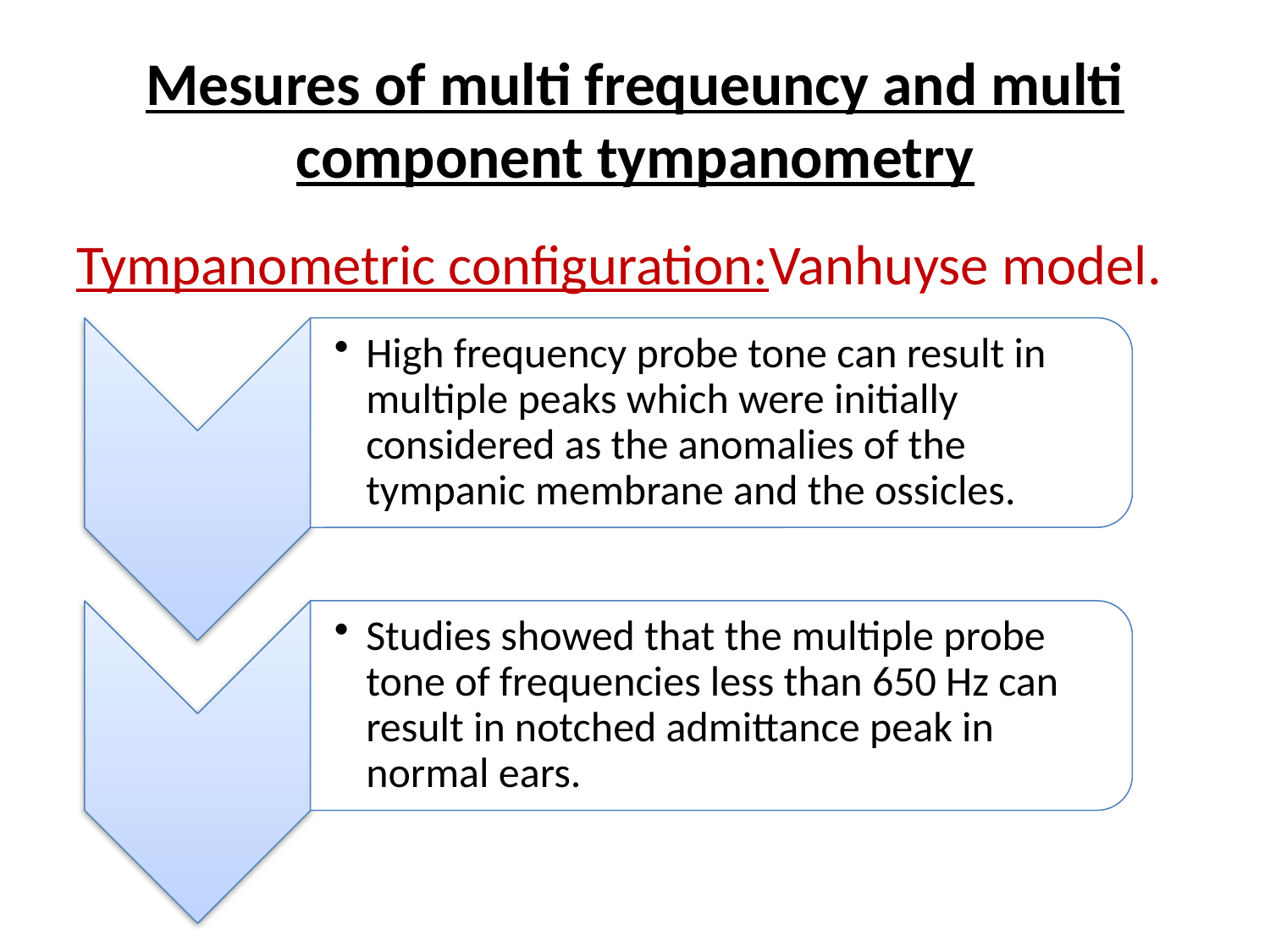

# Mesures of multi frequeuncy and multi component tympanometry
Tympanometric configuration:Vanhuyse model.

High frequency probe tone can result in multiple peaks which were initially considered as the anomalies of the tympanic membrane and the ossicles.

Studies showed that the multiple probe tone of frequencies less than 650 Hz can result in notched admittance peak in normal ears.